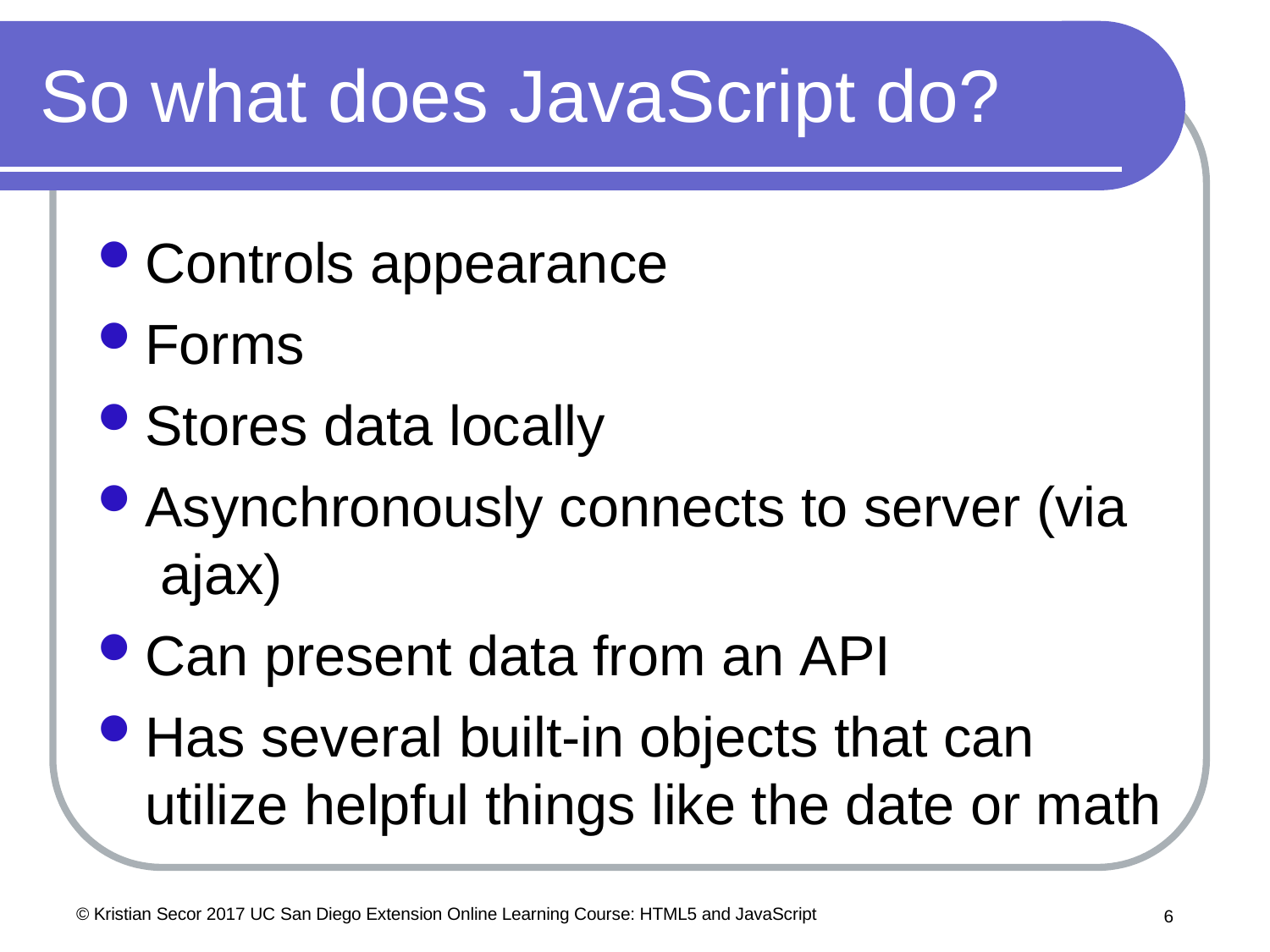

# So what does JavaScript do?
Controls appearance
Forms
Stores data locally
Asynchronously connects to server (via  ajax)
Can present data from an API
Has several built-in objects that can  utilize helpful things like the date or math
© Kristian Secor 2017 UC San Diego Extension Online Learning Course: HTML5 and JavaScript
6